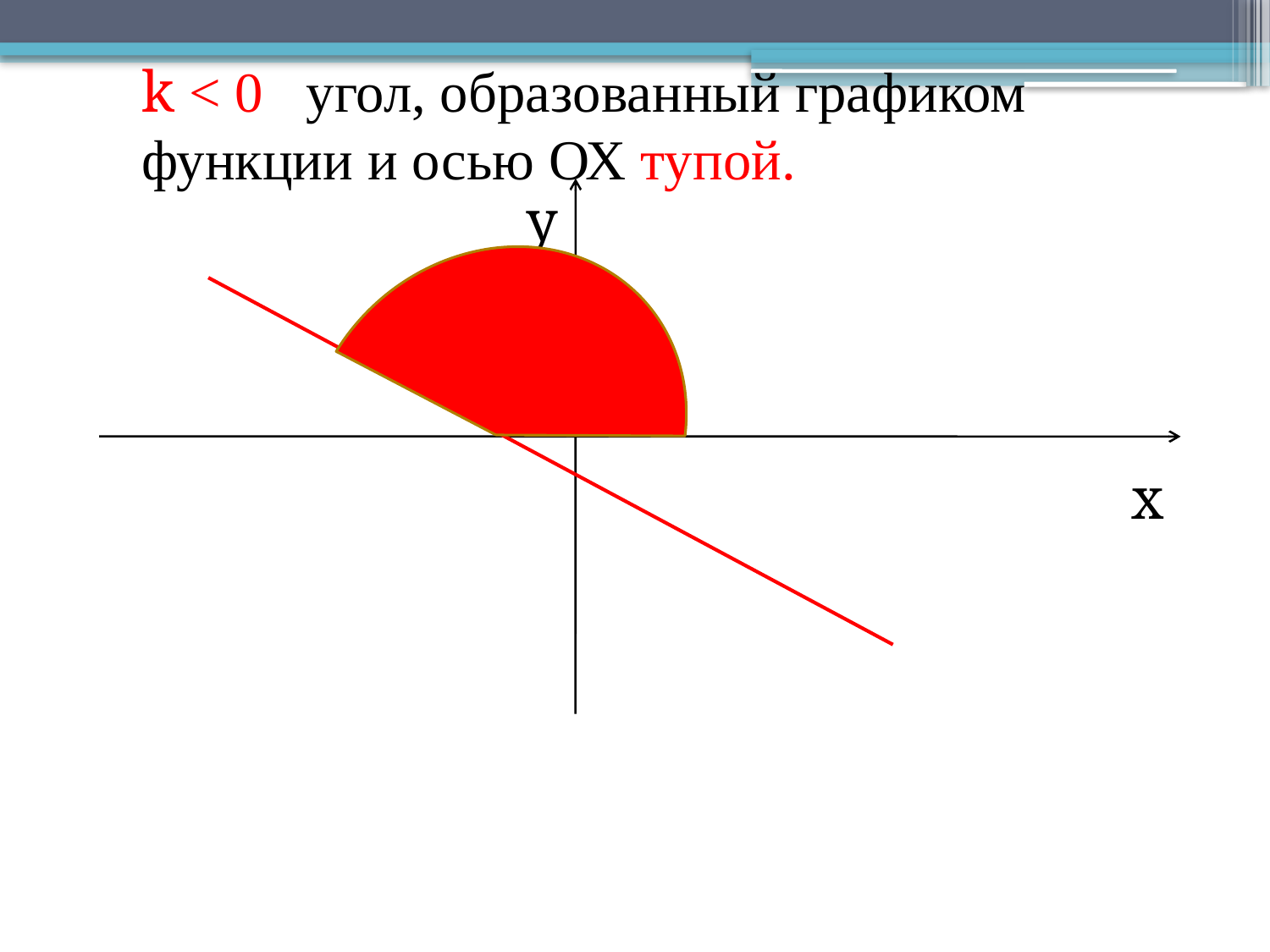

k < 0   угол, образованный графиком функции и осью ОХ тупой.
y

x